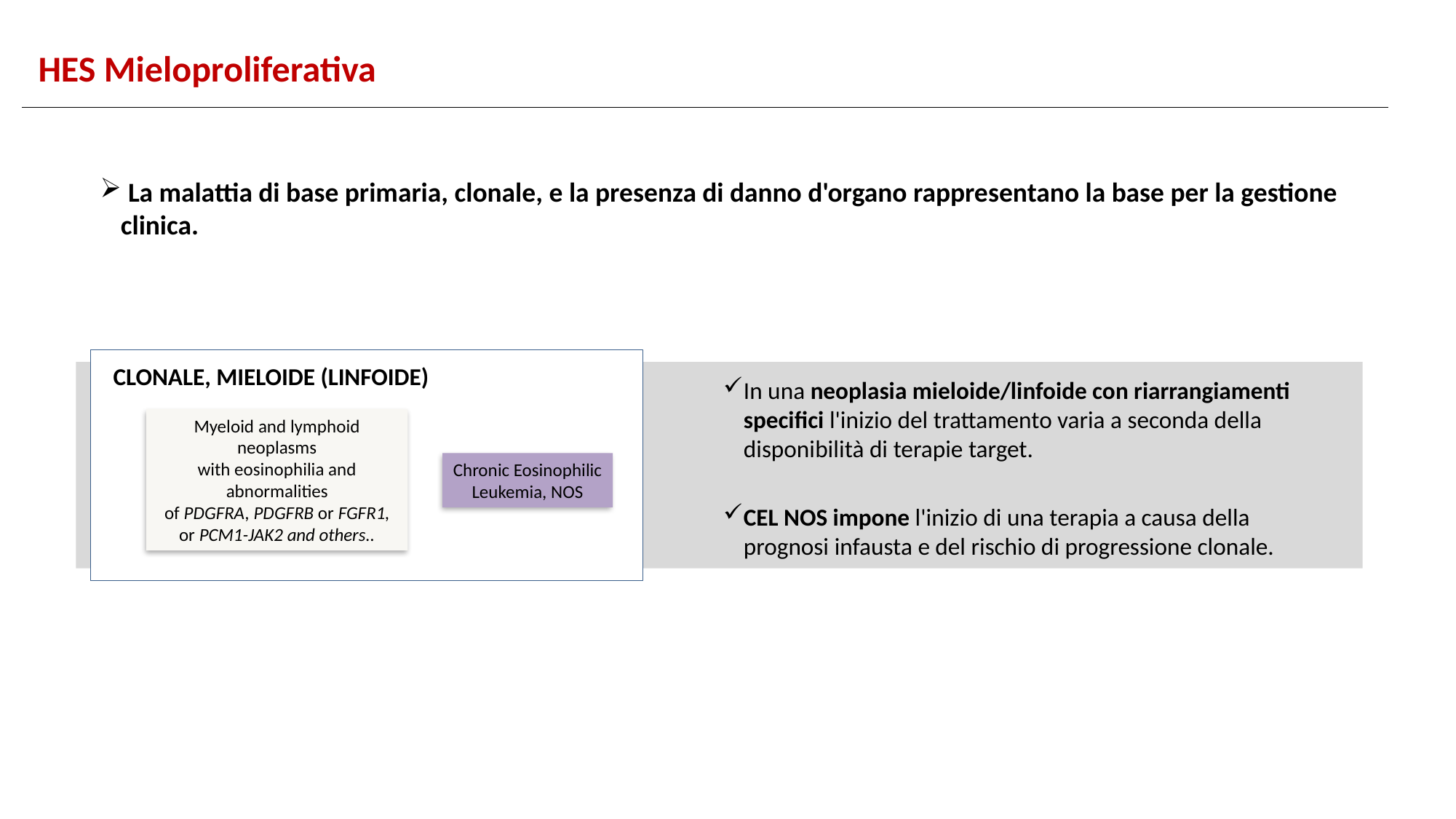

HES Mieloproliferativa
 La malattia di base primaria, clonale, e la presenza di danno d'organo rappresentano la base per la gestione clinica.

CLONALE, MIELOIDE (LINFOIDE)

In una neoplasia mieloide/linfoide con riarrangiamenti specifici l'inizio del trattamento varia a seconda della disponibilità di terapie target.
Myeloid and lymphoid neoplasms
with eosinophilia and abnormalities
of PDGFRA, PDGFRB or FGFR1, or PCM1-JAK2 and others..
Chronic Eosinophilic
Leukemia, NOS
CEL NOS impone l'inizio di una terapia a causa della prognosi infausta e del rischio di progressione clonale.